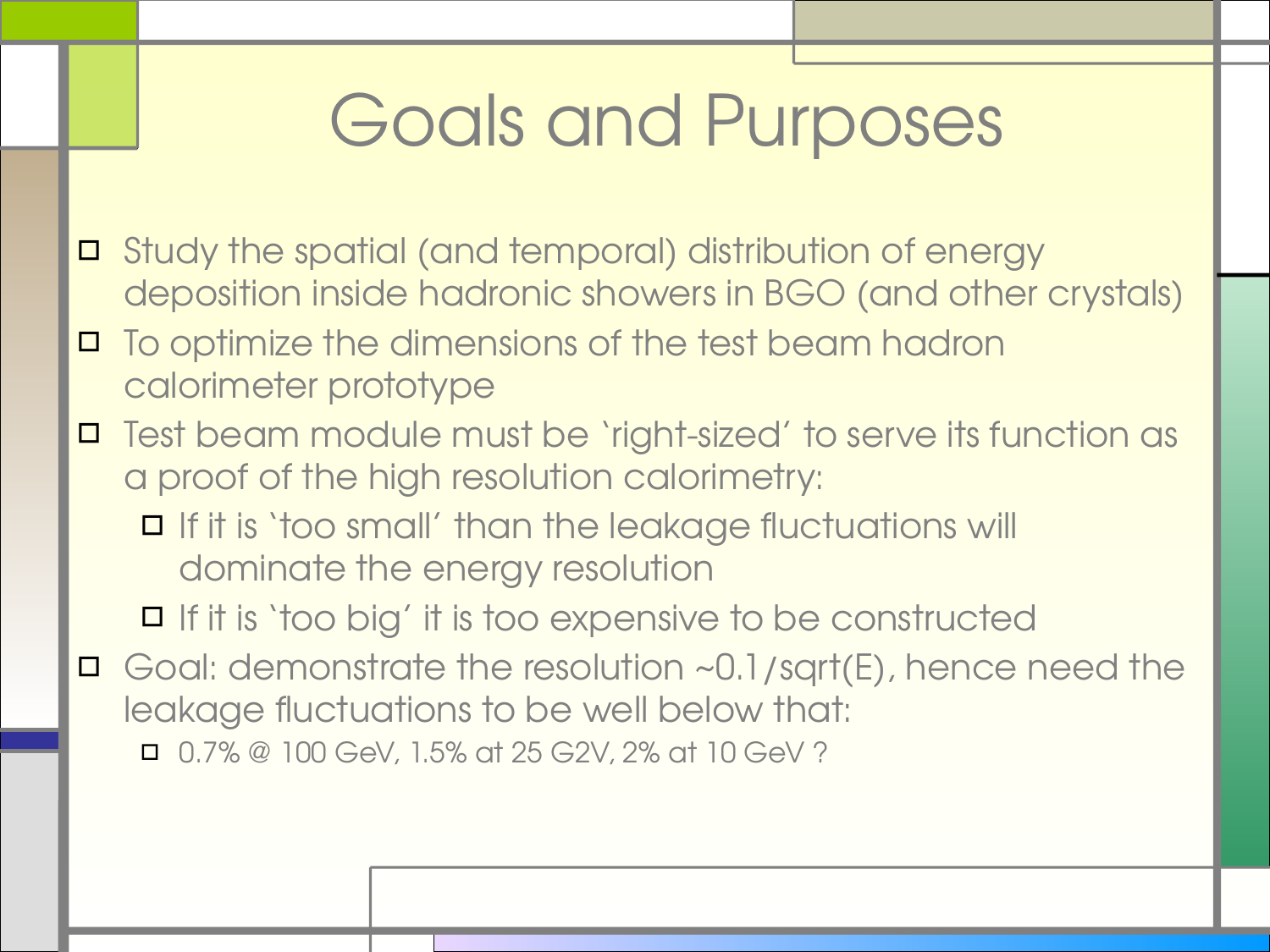

# Goals and Purposes
Study the spatial (and temporal) distribution of energy deposition inside hadronic showers in BGO (and other crystals)
To optimize the dimensions of the test beam hadron calorimeter prototype
Test beam module must be ‘right-sized’ to serve its function as a proof of the high resolution calorimetry:
If it is ‘too small’ than the leakage fluctuations will dominate the energy resolution
If it is ‘too big’ it is too expensive to be constructed
Goal: demonstrate the resolution ~0.1/sqrt(E), hence need the leakage fluctuations to be well below that:
0.7% @ 100 GeV, 1.5% at 25 G2V, 2% at 10 GeV ?